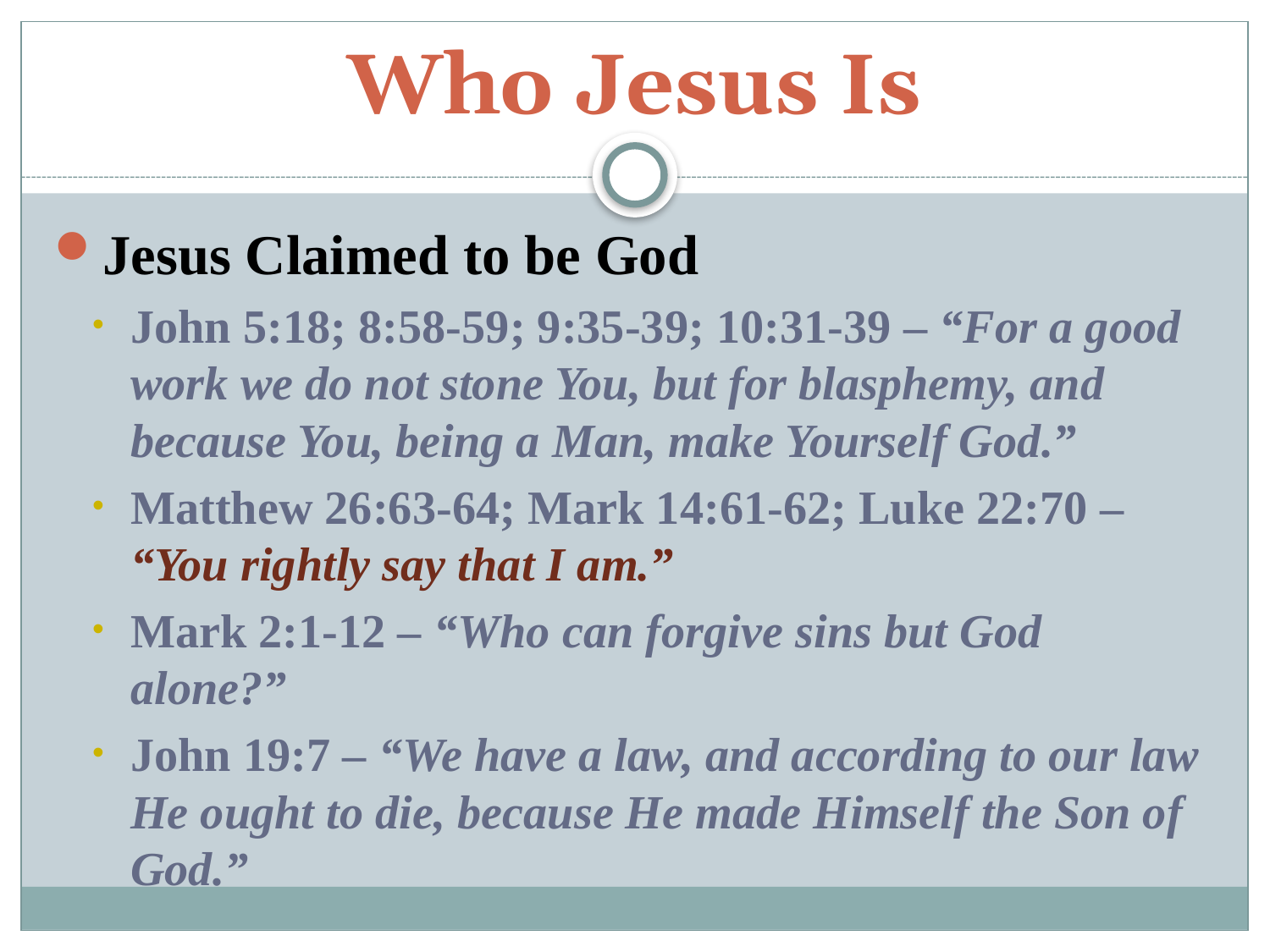

# Who Jesus Is
Jesus Claimed to be God
John 5:18; 8:58-59; 9:35-39; 10:31-39 – “For a good work we do not stone You, but for blasphemy, and because You, being a Man, make Yourself God.”
Matthew 26:63-64; Mark 14:61-62; Luke 22:70 – “You rightly say that I am.”
Mark 2:1-12 – “Who can forgive sins but God alone?”
John 19:7 – “We have a law, and according to our law He ought to die, because He made Himself the Son of God.”